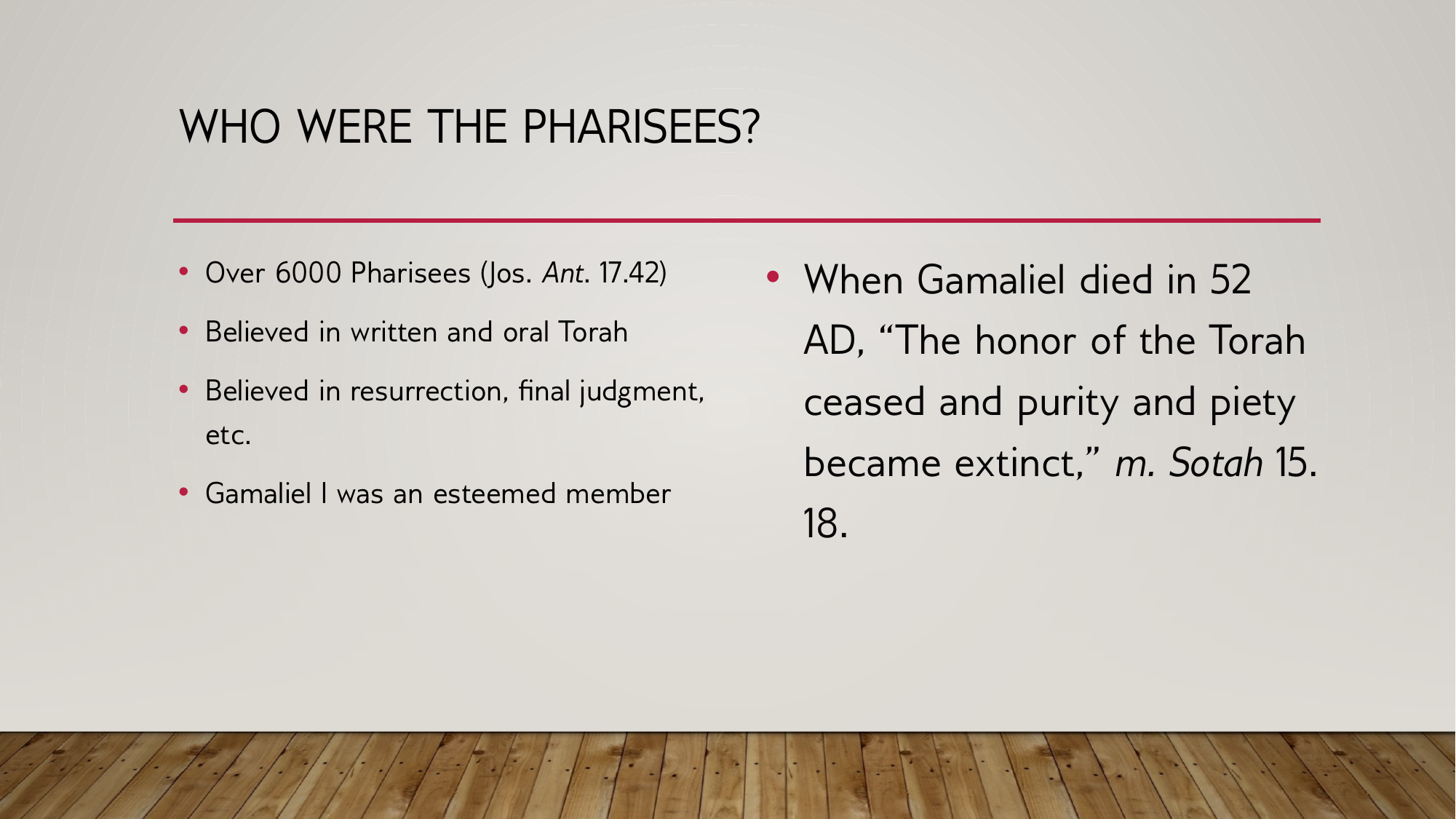

# Who were the pharisees?
Over 6000 Pharisees (Jos. Ant. 17.42)
Believed in written and oral Torah
Believed in resurrection, final judgment, etc.
Gamaliel I was an esteemed member
When Gamaliel died in 52 AD, “The honor of the Torah ceased and purity and piety became extinct,” m. Sotah 15.18.